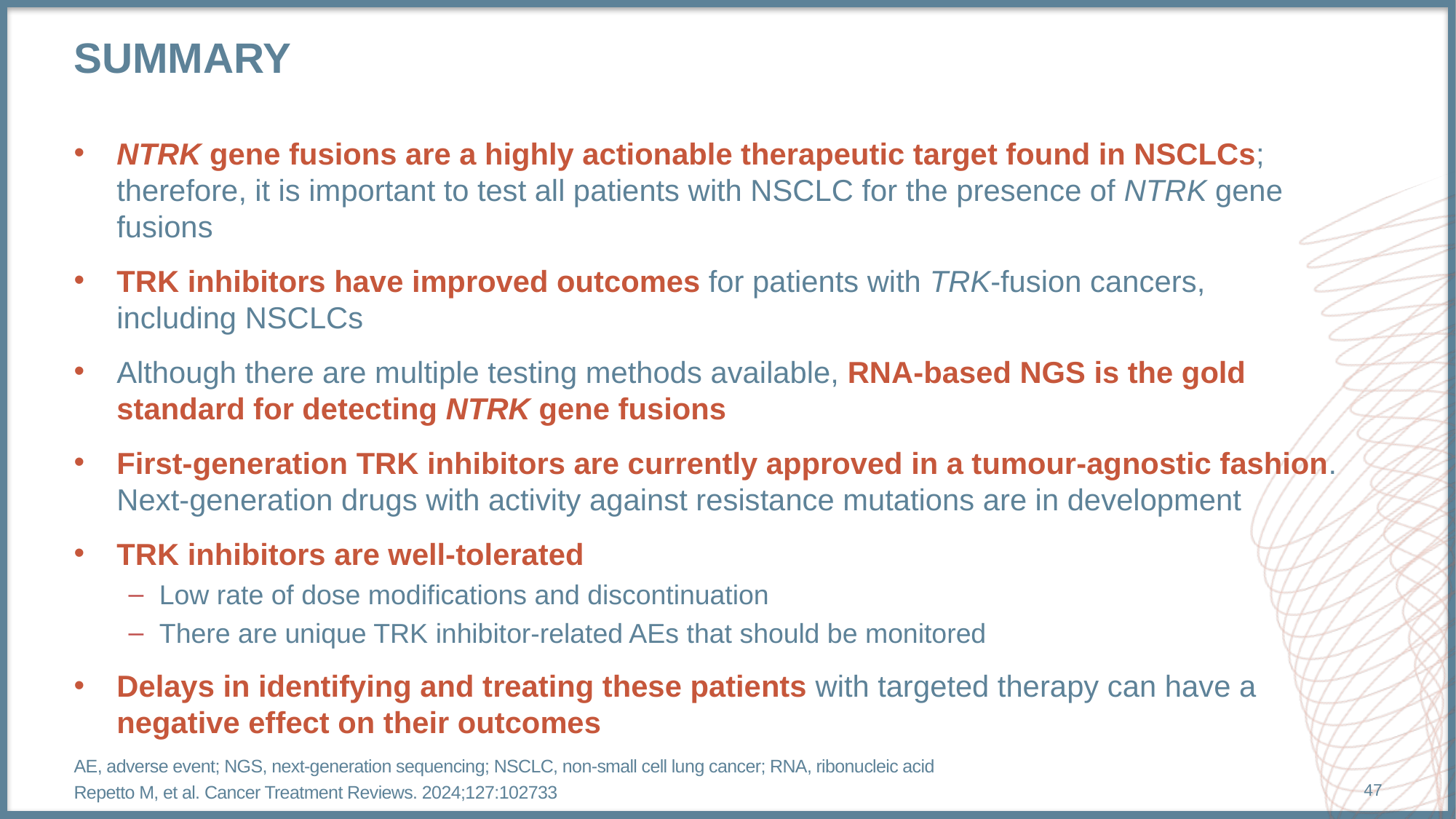

# summary
NTRK gene fusions are a highly actionable therapeutic target found in NSCLCs; therefore, it is important to test all patients with NSCLC for the presence of NTRK gene fusions
TRK inhibitors have improved outcomes for patients with TRK-fusion cancers,
including NSCLCs
Although there are multiple testing methods available, RNA-based NGS is the gold standard for detecting NTRK gene fusions
First-generation TRK inhibitors are currently approved in a tumour-agnostic fashion.
Next-generation drugs with activity against resistance mutations are in development
TRK inhibitors are well-tolerated
Low rate of dose modifications and discontinuation
There are unique TRK inhibitor-related AEs that should be monitored
Delays in identifying and treating these patients with targeted therapy can have a negative effect on their outcomes
AE, adverse event; NGS, next-generation sequencing; NSCLC, non-small cell lung cancer; RNA, ribonucleic acid
Repetto M, et al. Cancer Treatment Reviews. 2024;127:102733
47